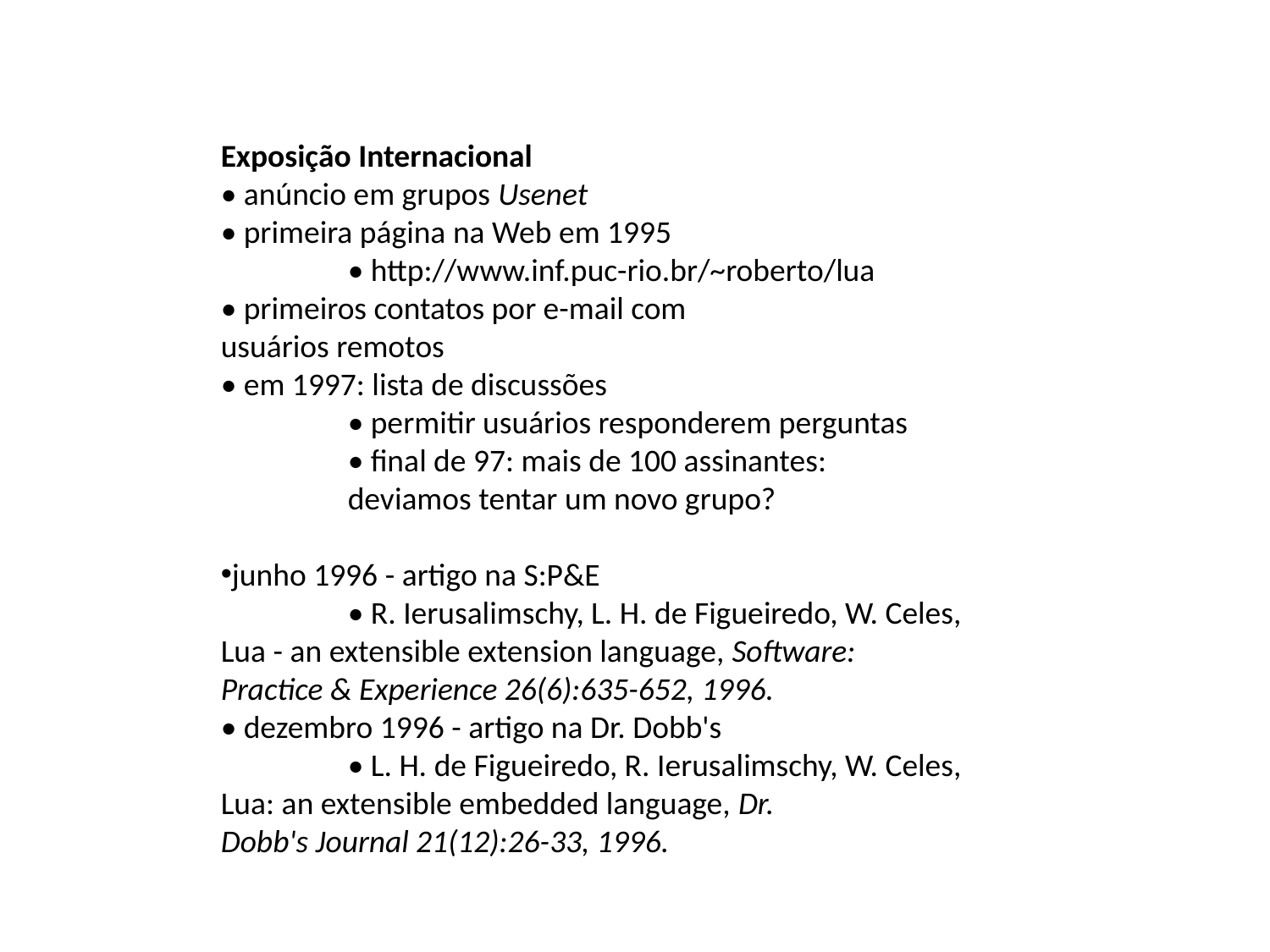

Exposição Internacional
• anúncio em grupos Usenet
• primeira página na Web em 1995
	• http://www.inf.puc-rio.br/~roberto/lua
• primeiros contatos por e-mail com
usuários remotos
• em 1997: lista de discussões
	• permitir usuários responderem perguntas
	• final de 97: mais de 100 assinantes:
	deviamos tentar um novo grupo?

junho 1996 - artigo na S:P&E
	• R. Ierusalimschy, L. H. de Figueiredo, W. Celes,
Lua - an extensible extension language, Software:
Practice & Experience 26(6):635-652, 1996.
• dezembro 1996 - artigo na Dr. Dobb's
	• L. H. de Figueiredo, R. Ierusalimschy, W. Celes,
Lua: an extensible embedded language, Dr.
Dobb's Journal 21(12):26-33, 1996.